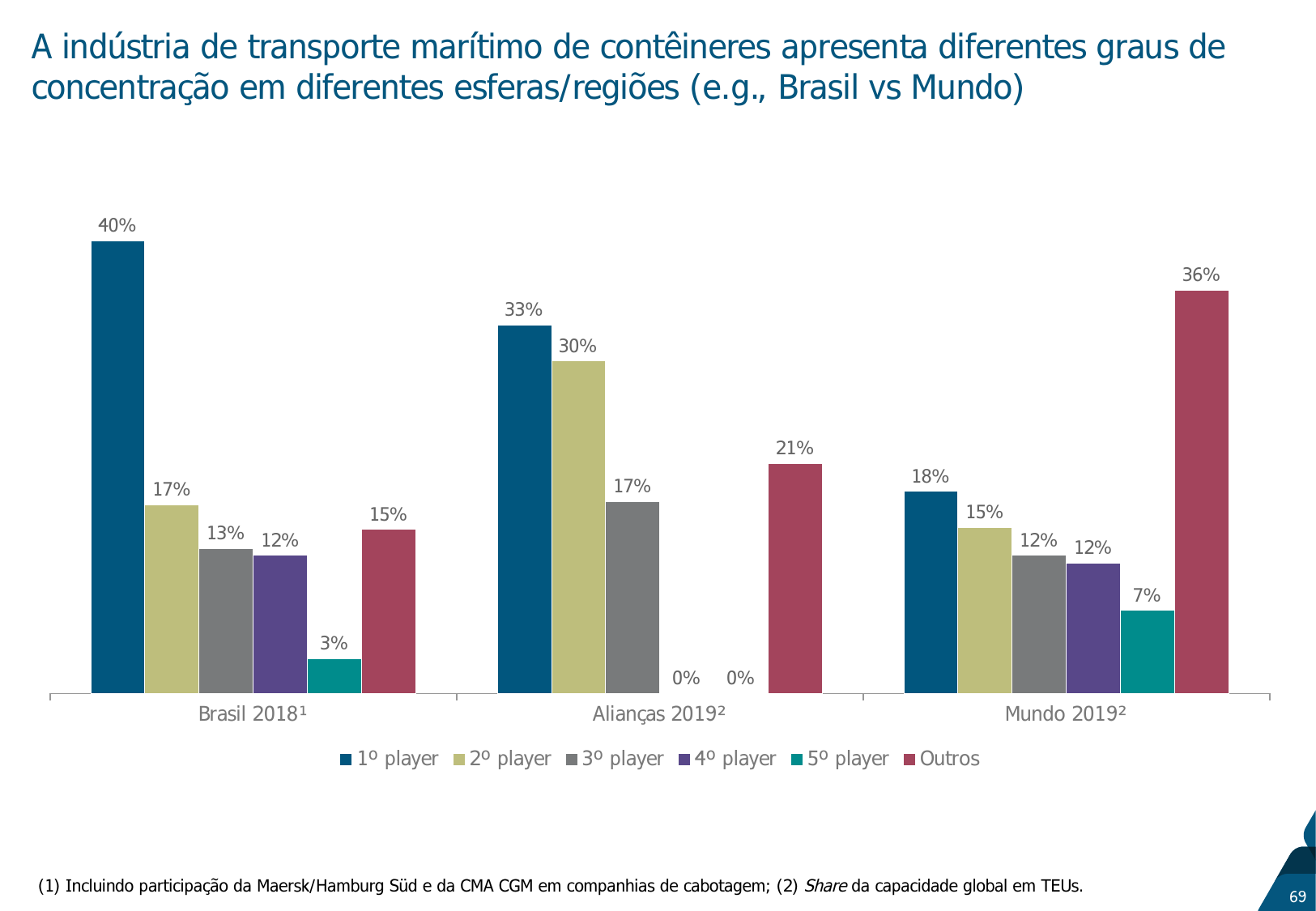

# A indústria de transporte marítimo de contêineres apresenta diferentes graus de concentração em diferentes esferas/regiões (e.g., Brasil vs Mundo)

### Chart

| Category | 1º player | 2º player | 3º player | 4º player | 5º player | Outros |
|---|---|---|---|---|---|---|
| Brasil 2018¹ | 0.403 | 0.168 | 0.129 | 0.123 | 0.031 | 0.1459999999999999 |
| Alianças 2019² | 0.328 | 0.296 | 0.171 | 0.0 | 0.0 | 0.20499999999999996 |
| Mundo 2019² | 0.18 | 0.148 | 0.123 | 0.116 | 0.074 | 0.3590000000000001 |
(1) Incluindo participação da Maersk/Hamburg Süd e da CMA CGM em companhias de cabotagem; (2) Share da capacidade global em TEUs.